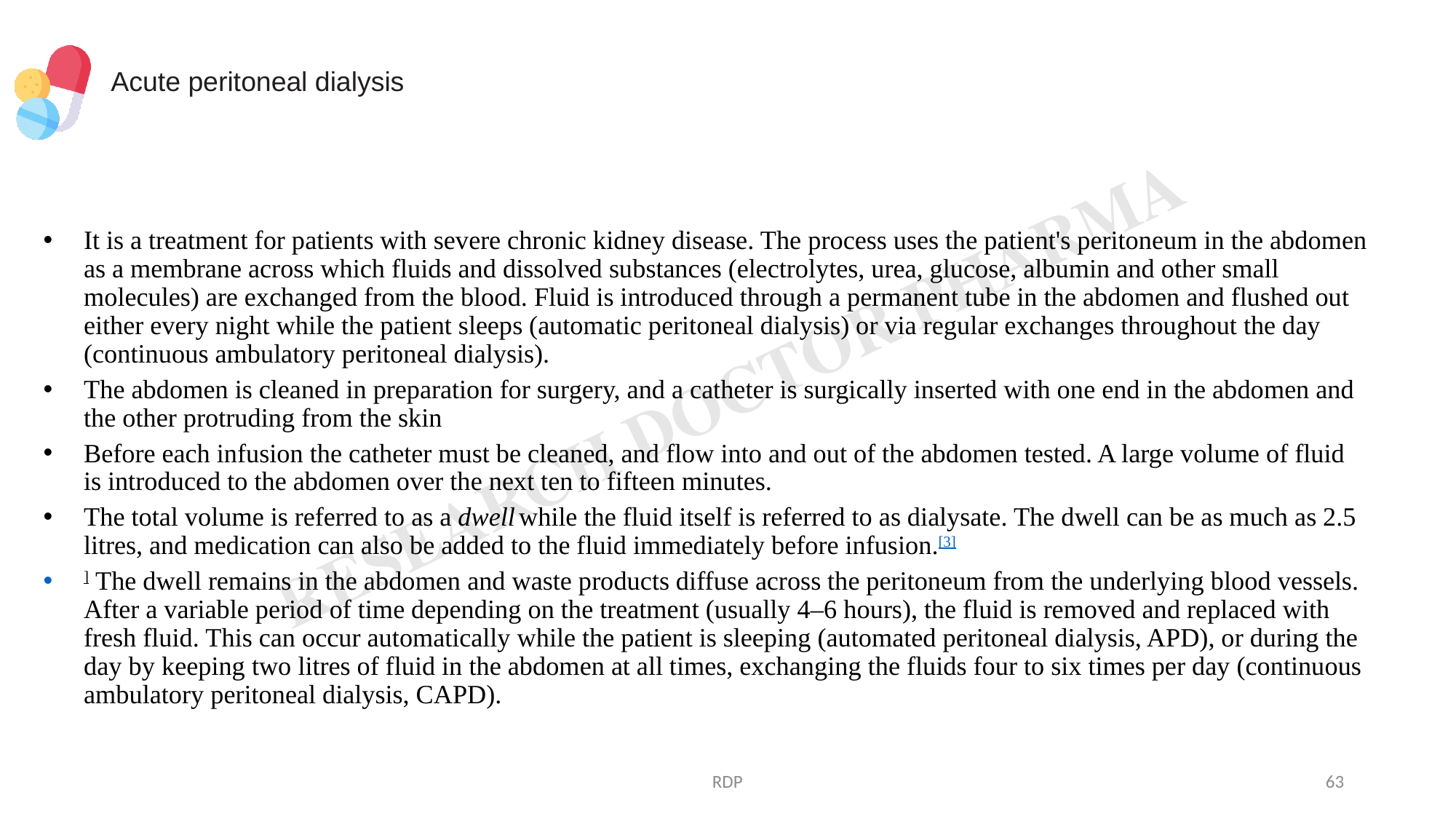

# Acute peritoneal dialysis
It is a treatment for patients with severe chronic kidney disease. The process uses the patient's peritoneum in the abdomen as a membrane across which fluids and dissolved substances (electrolytes, urea, glucose, albumin and other small molecules) are exchanged from the blood. Fluid is introduced through a permanent tube in the abdomen and flushed out either every night while the patient sleeps (automatic peritoneal dialysis) or via regular exchanges throughout the day (continuous ambulatory peritoneal dialysis).
The abdomen is cleaned in preparation for surgery, and a catheter is surgically inserted with one end in the abdomen and the other protruding from the skin
Before each infusion the catheter must be cleaned, and flow into and out of the abdomen tested. A large volume of fluid is introduced to the abdomen over the next ten to fifteen minutes.
The total volume is referred to as a dwell while the fluid itself is referred to as dialysate. The dwell can be as much as 2.5 litres, and medication can also be added to the fluid immediately before infusion.[3]
] The dwell remains in the abdomen and waste products diffuse across the peritoneum from the underlying blood vessels. After a variable period of time depending on the treatment (usually 4–6 hours), the fluid is removed and replaced with fresh fluid. This can occur automatically while the patient is sleeping (automated peritoneal dialysis, APD), or during the day by keeping two litres of fluid in the abdomen at all times, exchanging the fluids four to six times per day (continuous ambulatory peritoneal dialysis, CAPD).

RDP
63